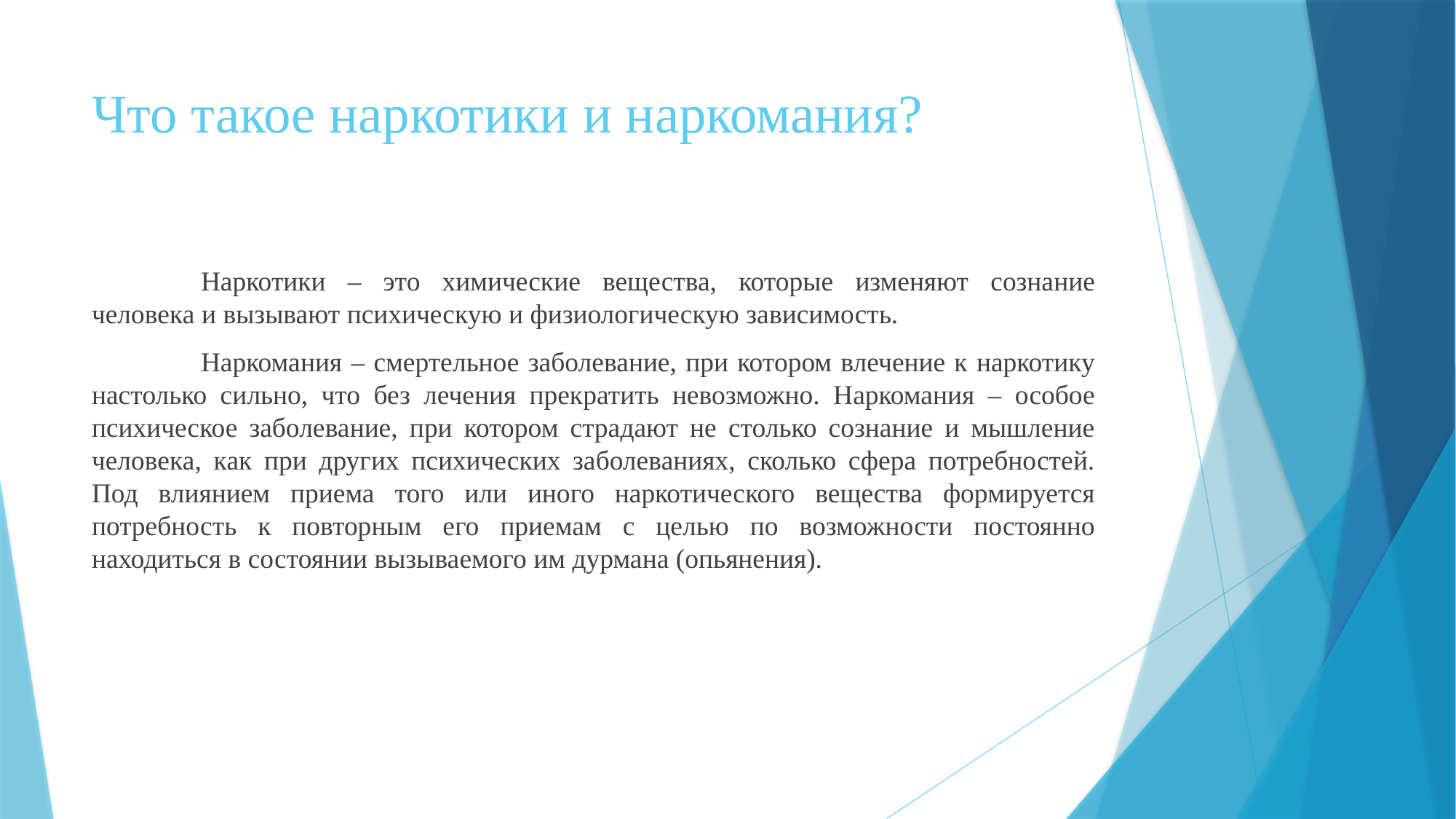

# Что такое наркотики и наркомания?
	Наркотики – это химические вещества, которые изменяют сознание человека и вызывают психическую и физиологическую зависимость.
	Наркомания – смертельное заболевание, при котором влечение к наркотику настолько сильно, что без лечения прекратить невозможно. Наркомания – особое психическое заболевание, при котором страдают не столько сознание и мышление человека, как при других психических заболеваниях, сколько сфера потребностей. Под влиянием приема того или иного наркотического вещества формируется потребность к повторным его приемам с целью по возможности постоянно находиться в состоянии вызываемого им дурмана (опьянения).